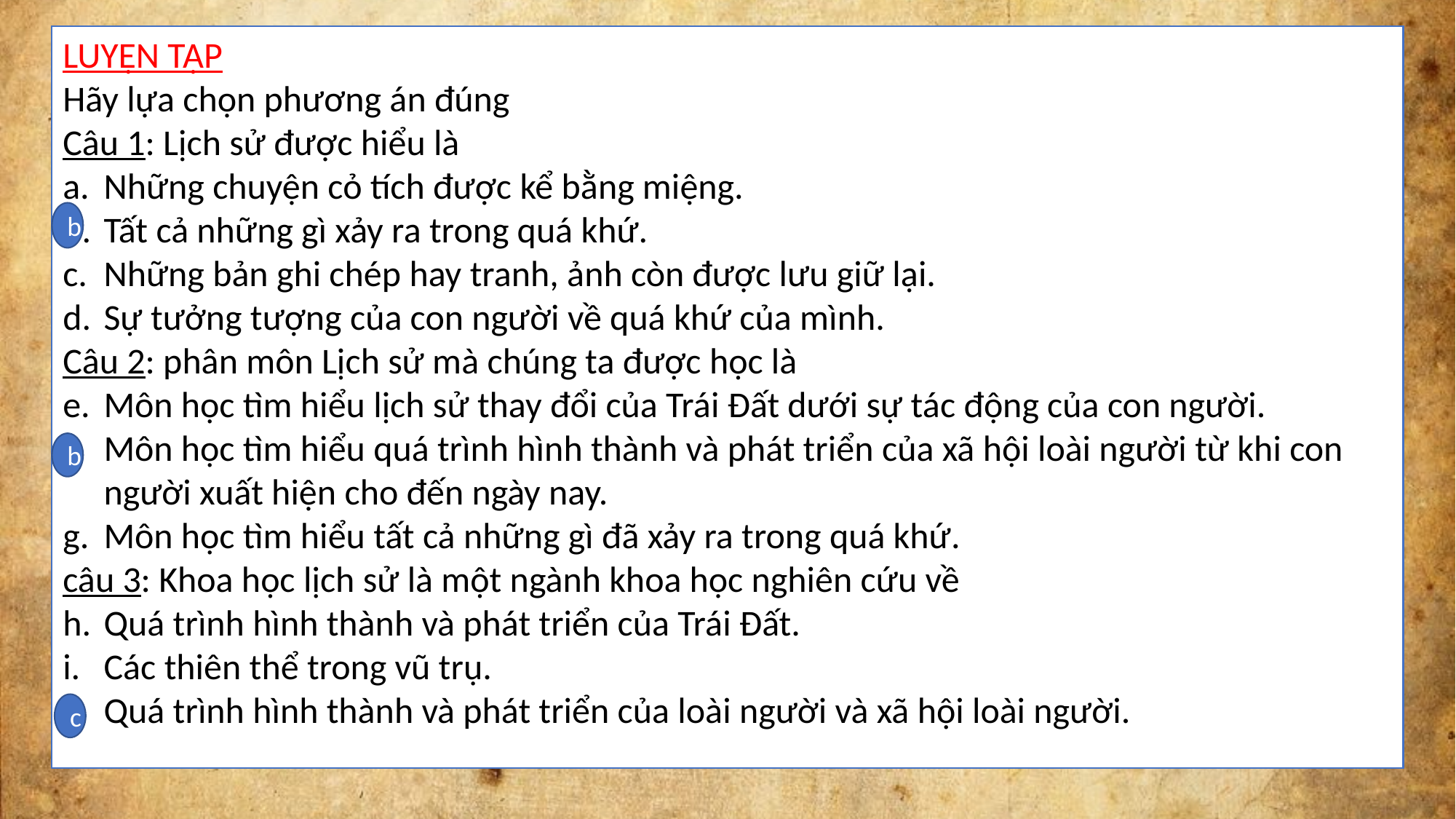

LUYỆN TẬP
Hãy lựa chọn phương án đúng
Câu 1: Lịch sử được hiểu là
Những chuyện cỏ tích được kể bằng miệng.
Tất cả những gì xảy ra trong quá khứ.
Những bản ghi chép hay tranh, ảnh còn được lưu giữ lại.
Sự tưởng tượng của con người về quá khứ của mình.
Câu 2: phân môn Lịch sử mà chúng ta được học là
Môn học tìm hiểu lịch sử thay đổi của Trái Đất dưới sự tác động của con người.
Môn học tìm hiểu quá trình hình thành và phát triển của xã hội loài người từ khi con người xuất hiện cho đến ngày nay.
Môn học tìm hiểu tất cả những gì đã xảy ra trong quá khứ.
câu 3: Khoa học lịch sử là một ngành khoa học nghiên cứu về
Quá trình hình thành và phát triển của Trái Đất.
Các thiên thể trong vũ trụ.
Quá trình hình thành và phát triển của loài người và xã hội loài người.

b
b
c